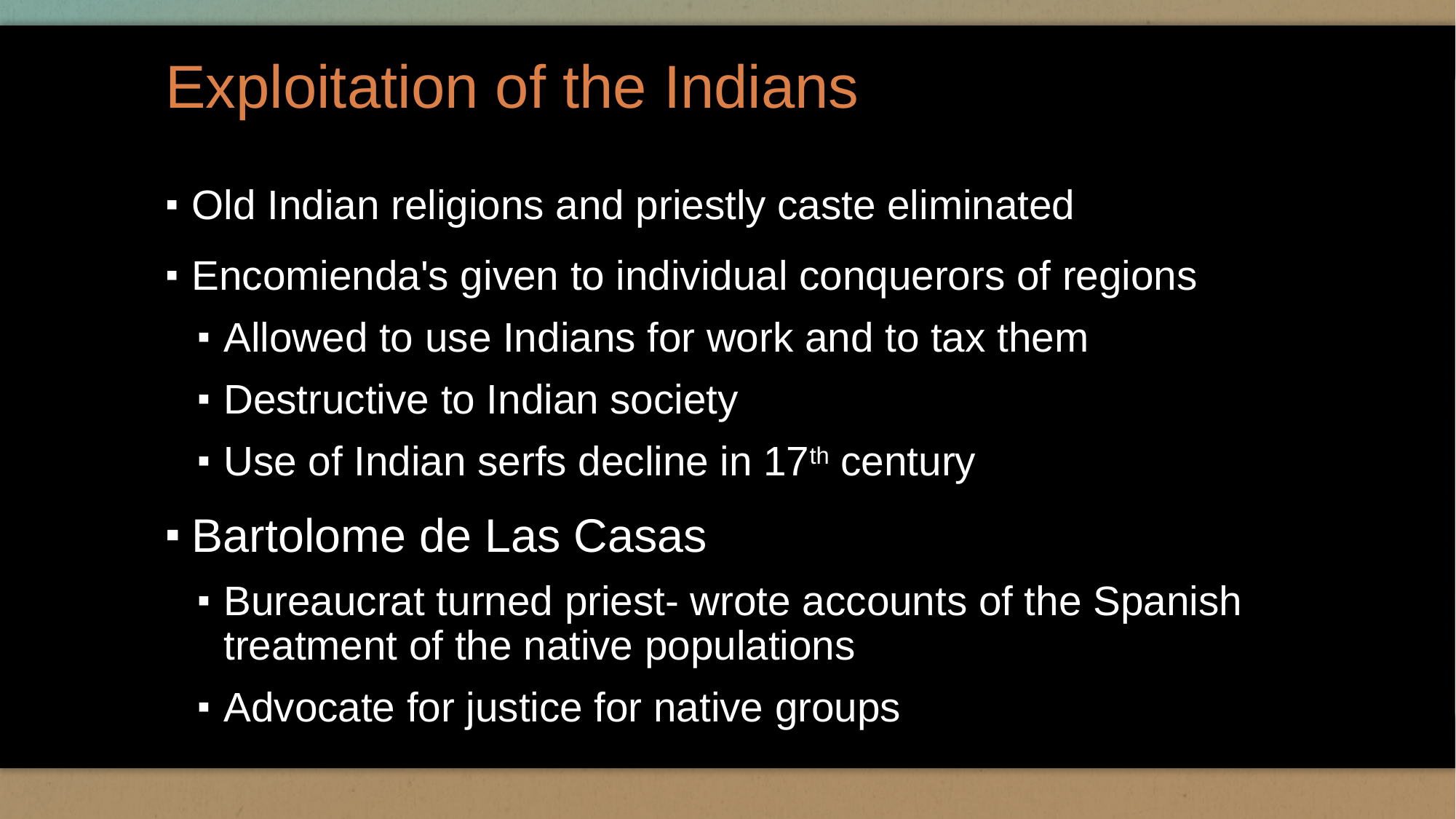

# Exploitation of the Indians
Old Indian religions and priestly caste eliminated
Encomienda's given to individual conquerors of regions
Allowed to use Indians for work and to tax them
Destructive to Indian society
Use of Indian serfs decline in 17th century
Bartolome de Las Casas
Bureaucrat turned priest- wrote accounts of the Spanish treatment of the native populations
Advocate for justice for native groups